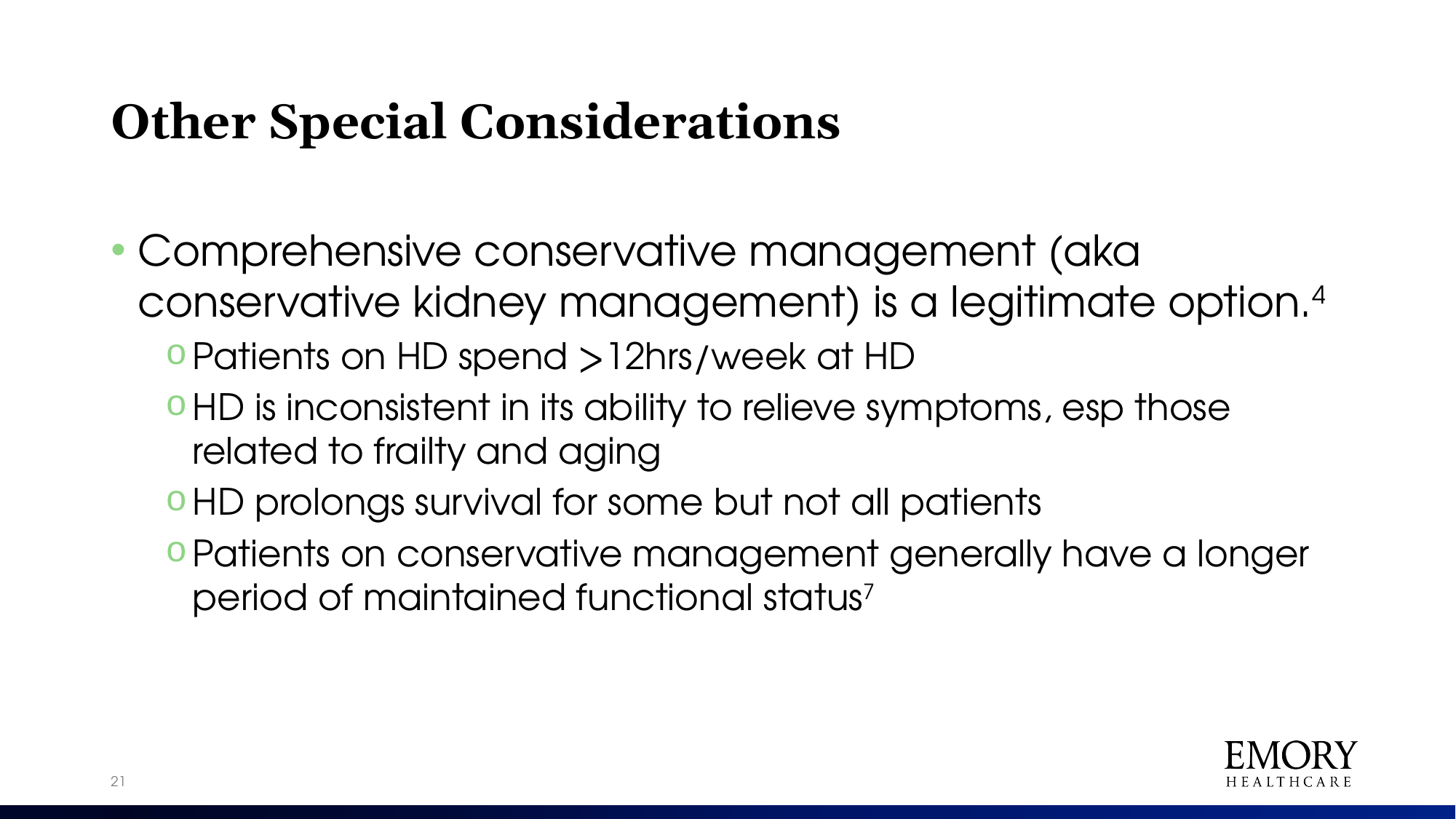

# Other Special Considerations
Comprehensive conservative management (aka conservative kidney management) is a legitimate option.4
Patients on HD spend >12hrs/week at HD
HD is inconsistent in its ability to relieve symptoms, esp those related to frailty and aging
HD prolongs survival for some but not all patients
Patients on conservative management generally have a longer period of maintained functional status7